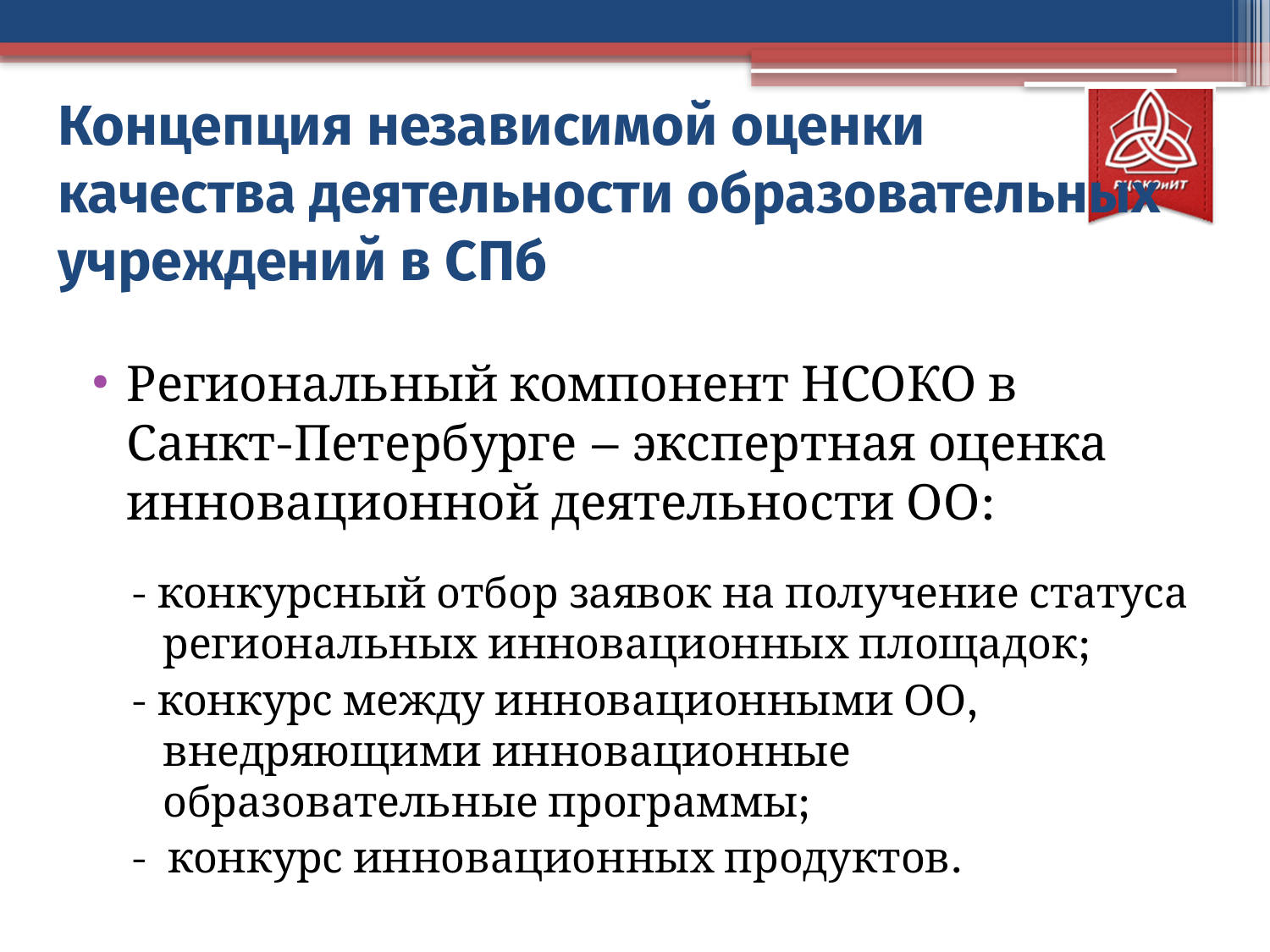

# Концепция независимой оценки качества деятельности образовательных учреждений в СПб
Региональный компонент НСОКО в Санкт-Петербурге – экспертная оценка инновационной деятельности ОО:

- конкурсный отбор заявок на получение статуса региональных инновационных площадок;
- конкурс между инновационными ОО, внедряющими инновационные образовательные программы;
-  конкурс инновационных продуктов.